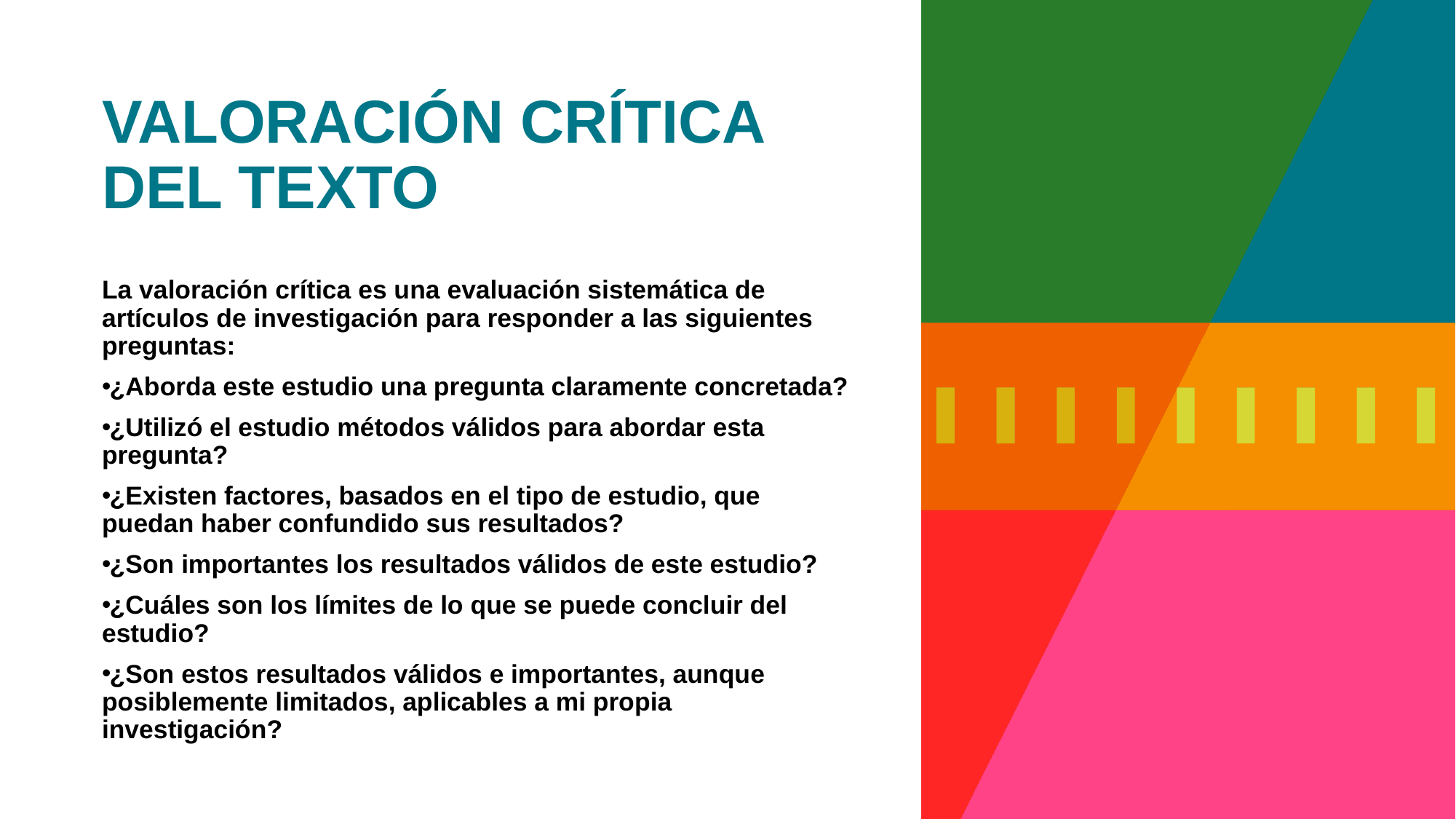

# VALORACIÓN CRÍTICA DEL TEXTO

La valoración crítica es una evaluación sistemática de artículos de investigación para responder a las siguientes preguntas:
¿Aborda este estudio una pregunta claramente concretada?
¿Utilizó el estudio métodos válidos para abordar esta pregunta?
¿Existen factores, basados en el tipo de estudio, que puedan haber confundido sus resultados?
¿Son importantes los resultados válidos de este estudio?
¿Cuáles son los límites de lo que se puede concluir del estudio?
¿Son estos resultados válidos e importantes, aunque posiblemente limitados, aplicables a mi propia investigación?